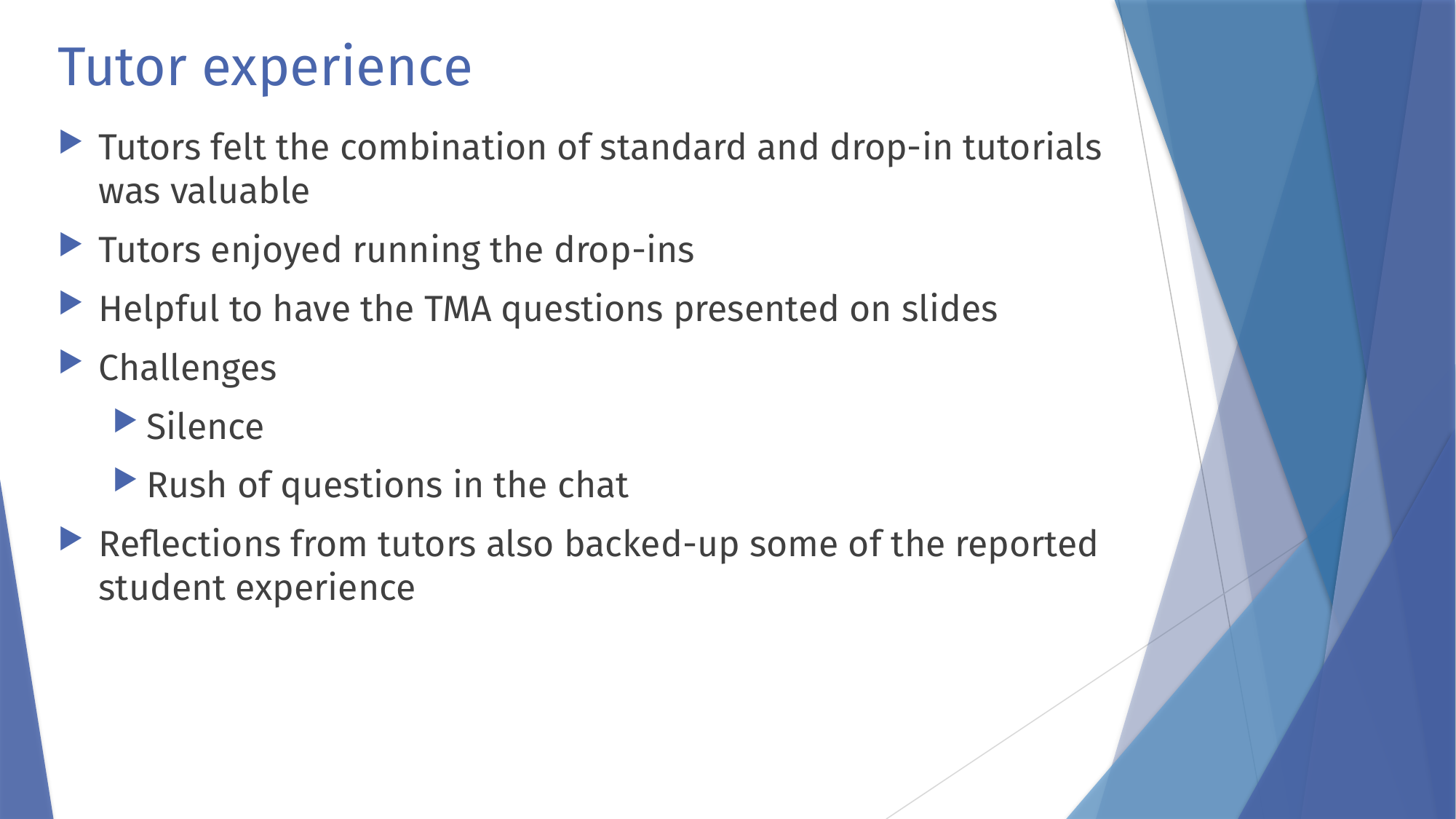

# Tutor experience
Tutors felt the combination of standard and drop-in tutorials was valuable
Tutors enjoyed running the drop-ins
Helpful to have the TMA questions presented on slides
Challenges
Silence
Rush of questions in the chat
Reflections from tutors also backed-up some of the reported student experience